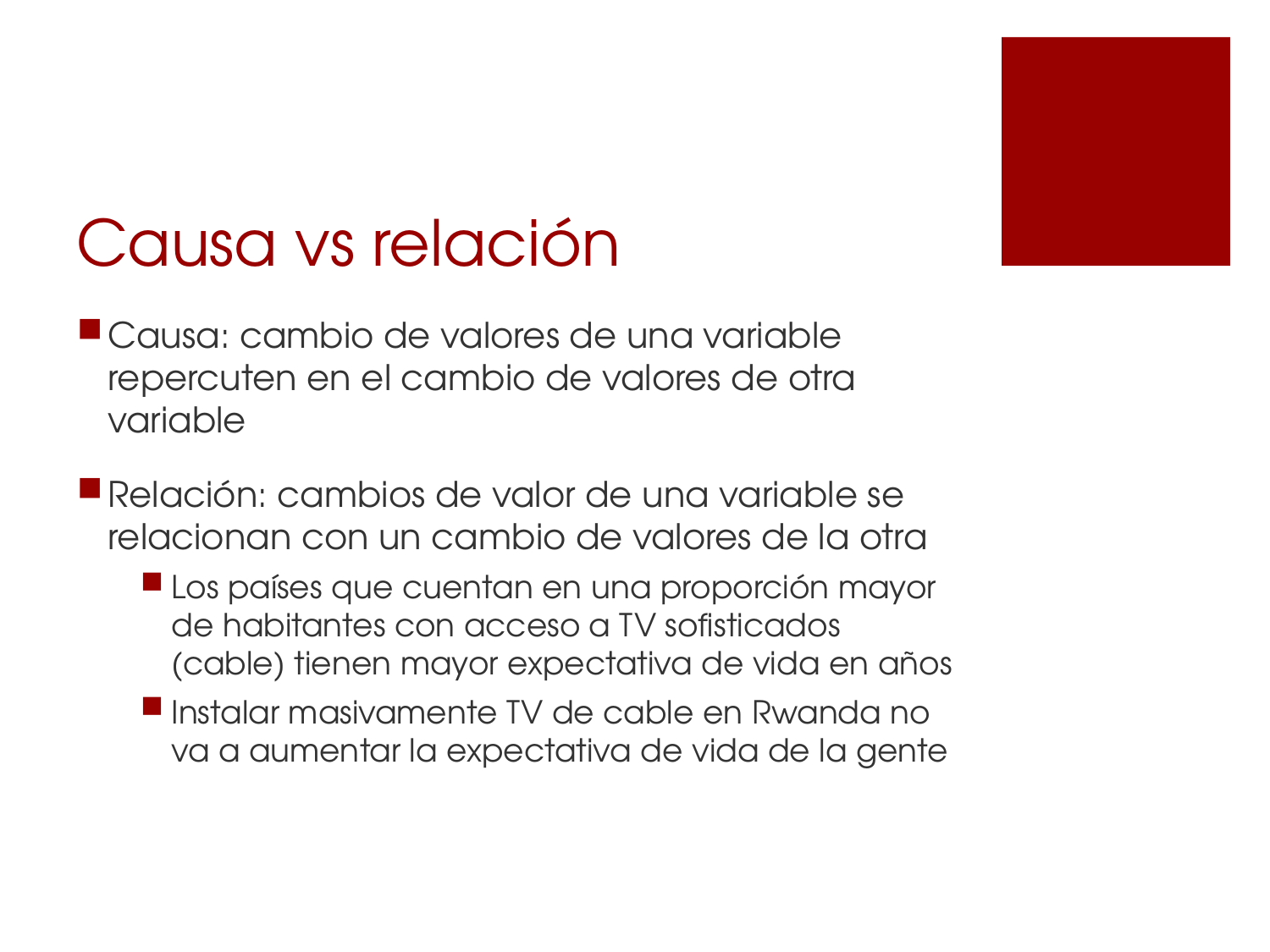

# Causa vs relación
Causa: cambio de valores de una variable repercuten en el cambio de valores de otra variable
Relación: cambios de valor de una variable se relacionan con un cambio de valores de la otra
Los países que cuentan en una proporción mayor de habitantes con acceso a TV sofisticados (cable) tienen mayor expectativa de vida en años
Instalar masivamente TV de cable en Rwanda no va a aumentar la expectativa de vida de la gente